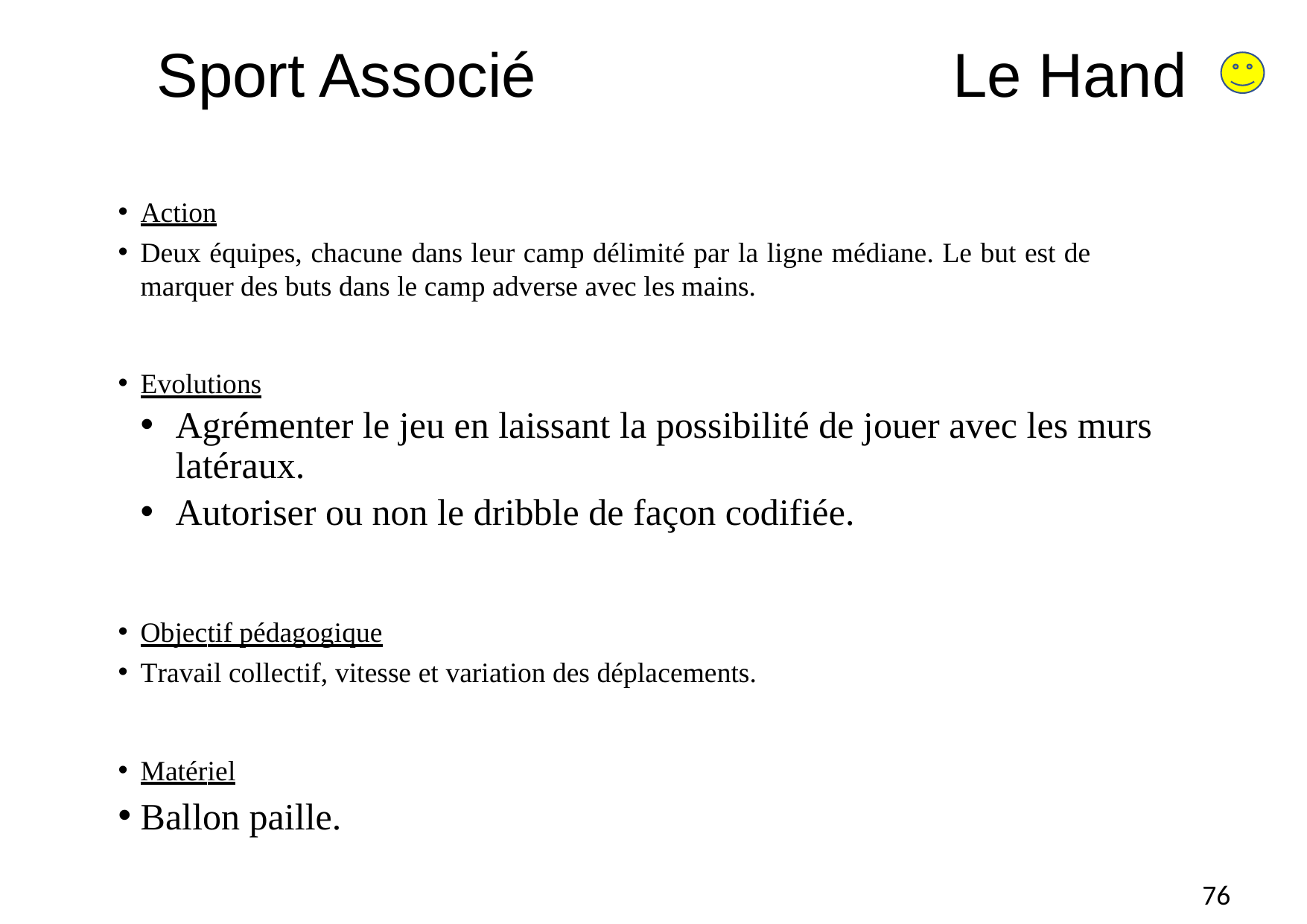

# Sport Associé
Le Hand

Action
Deux équipes, chacune dans leur camp délimité par la ligne médiane. Le but est de marquer des buts dans le camp adverse avec les mains.

Evolutions
Agrémenter le jeu en laissant la possibilité de jouer avec les murs latéraux.
Autoriser ou non le dribble de façon codifiée.

Objectif pédagogique
Travail collectif, vitesse et variation des déplacements.

Matériel
Ballon paille.

76